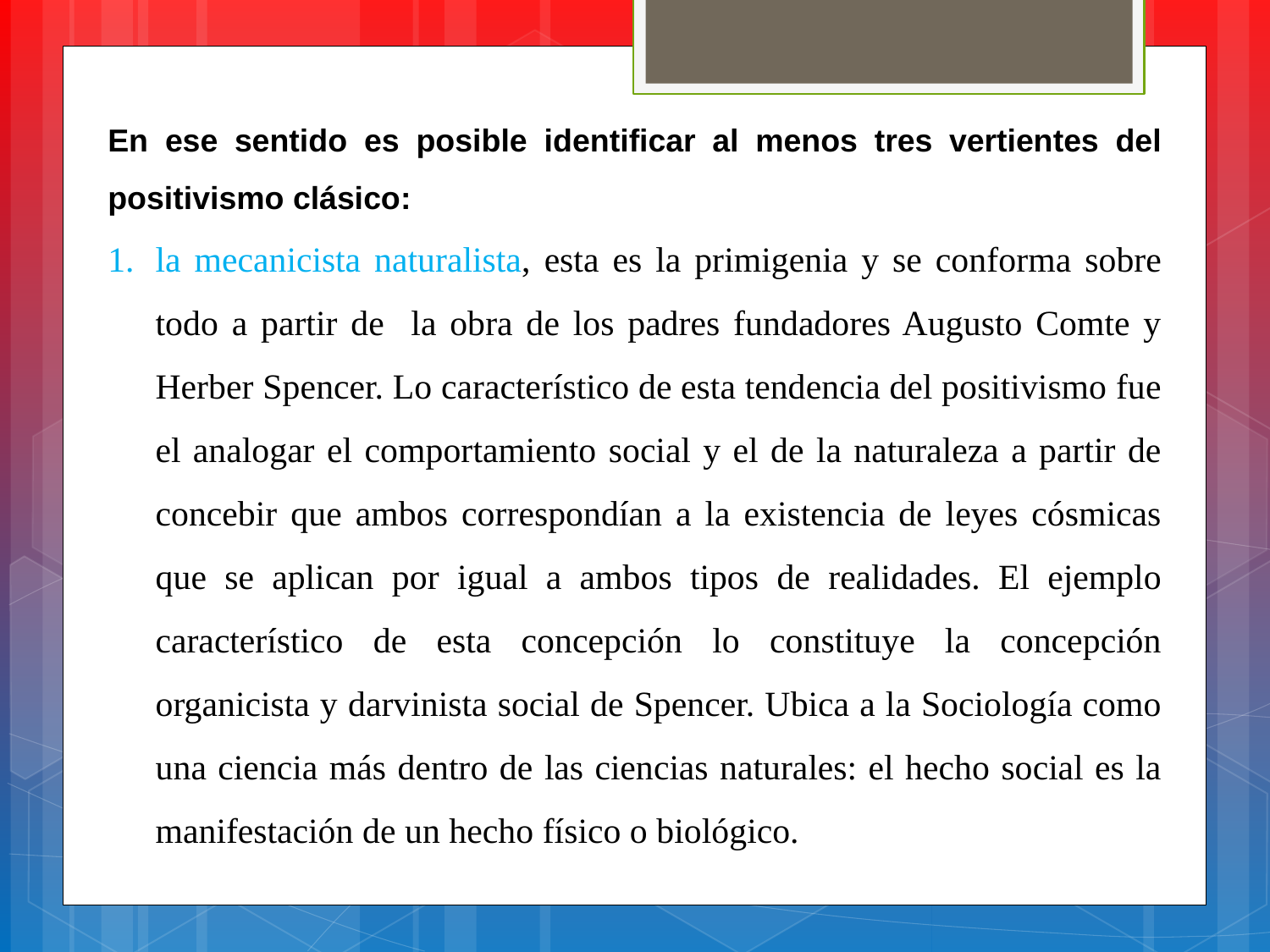

En ese sentido es posible identificar al menos tres vertientes del positivismo clásico:
la mecanicista naturalista, esta es la primigenia y se conforma sobre todo a partir de  la obra de los padres fundadores Augusto Comte y Herber Spencer. Lo característico de esta tendencia del positivismo fue el analogar el comportamiento social y el de la naturaleza a partir de concebir que ambos correspondían a la existencia de leyes cósmicas que se aplican por igual a ambos tipos de realidades. El ejemplo característico de esta concepción lo constituye la concepción organicista y darvinista social de Spencer. Ubica a la Sociología como una ciencia más dentro de las ciencias naturales: el hecho social es la manifestación de un hecho físico o biológico.